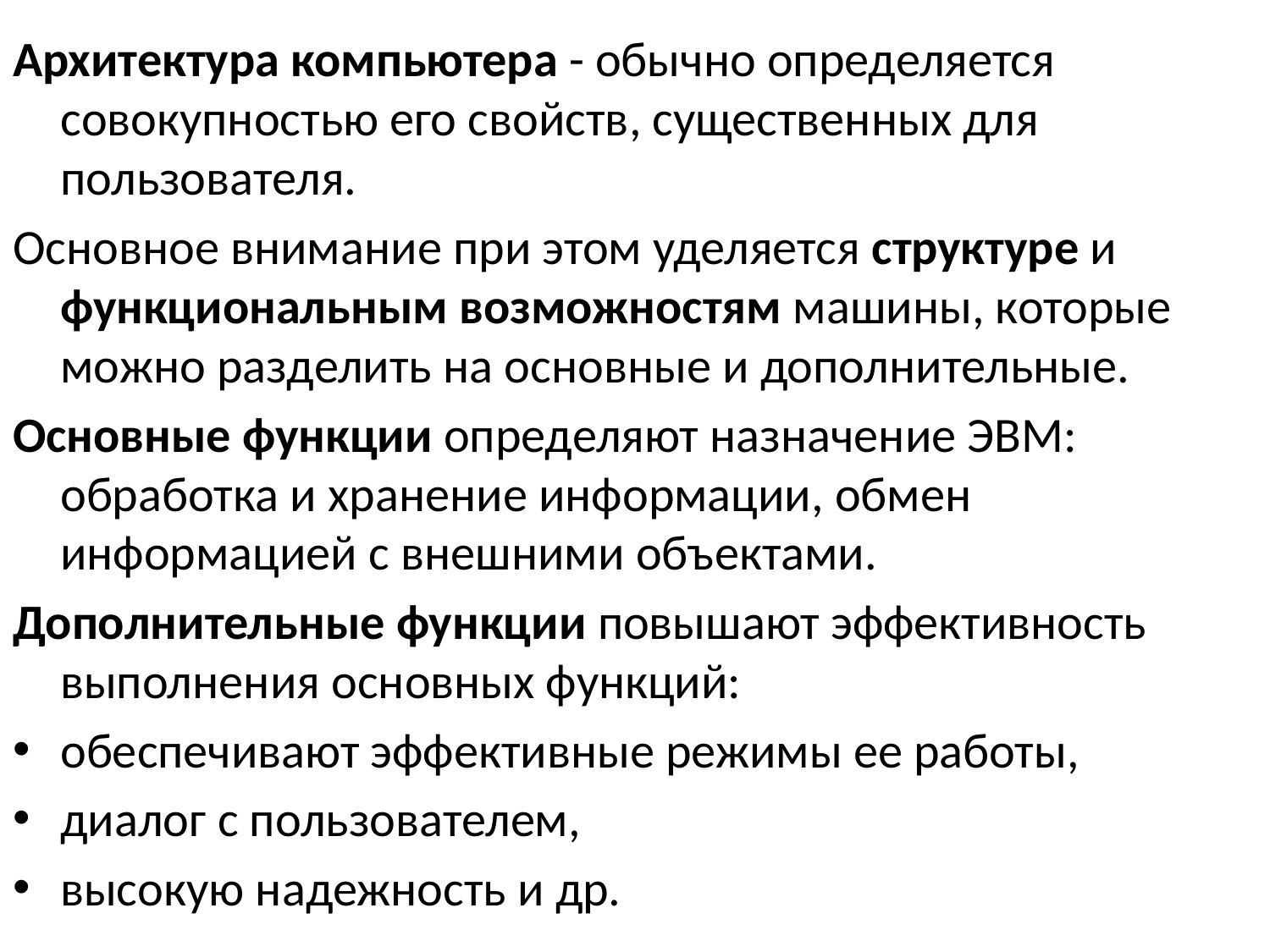

Архитектура компьютера - обычно определяется совокупностью его свойств, существенных для пользователя.
Основное внимание при этом уделяется структуре и функциональным возможностям машины, которые можно разделить на основные и дополнительные.
Основные функции определяют назначение ЭВМ: обработка и хранение информации, обмен информацией с внешними объектами.
Дополнительные функции повышают эффективность выполнения основных функций:
обеспечивают эффективные режимы ее работы,
диалог с пользователем,
высокую надежность и др.